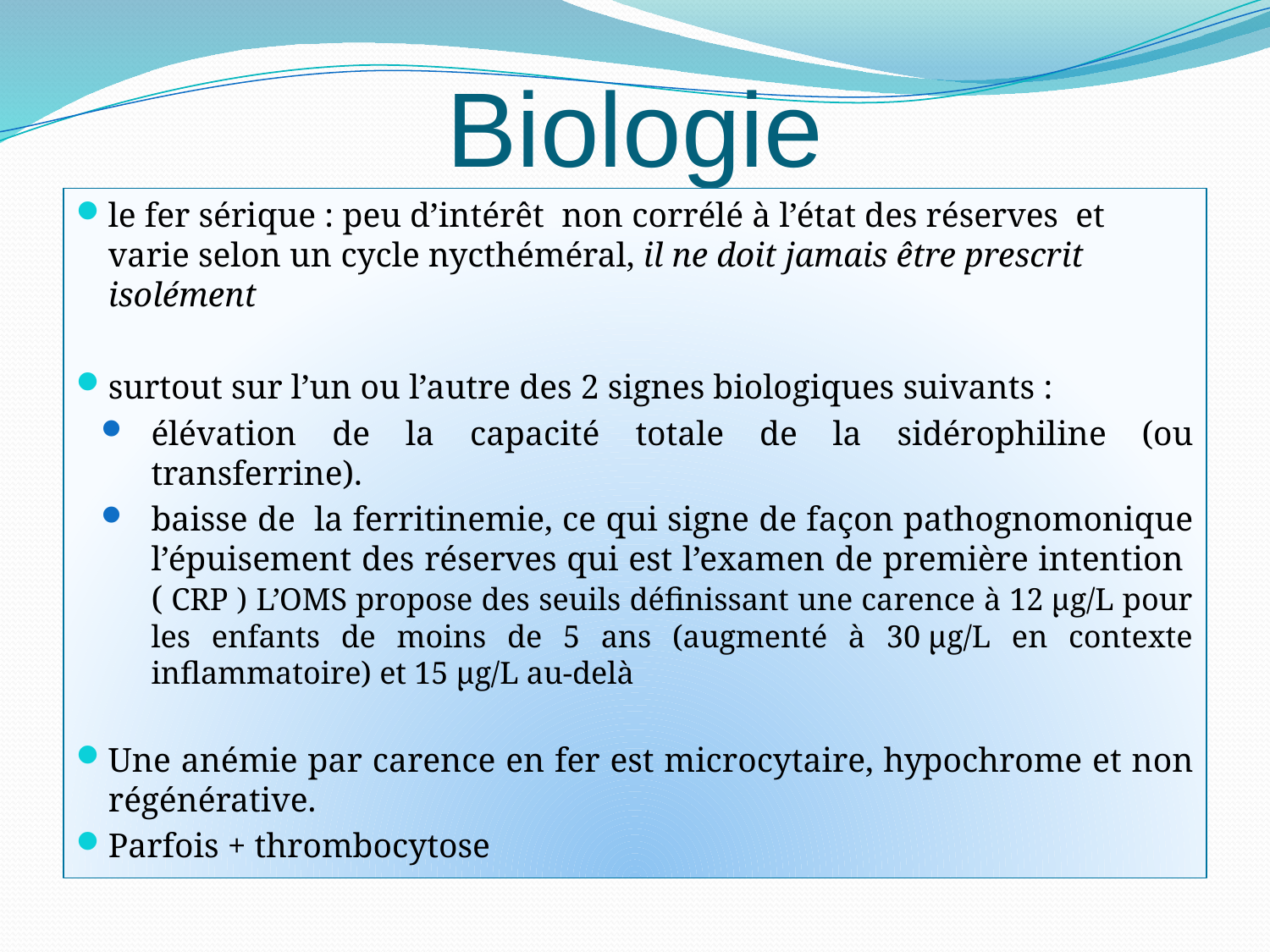

# Biologie
le fer sérique : peu d’intérêt  non corrélé à l’état des réserves  et varie selon un cycle nycthéméral, il ne doit jamais être prescrit isolément

surtout sur l’un ou l’autre des 2 signes biologiques suivants :
élévation de la capacité totale de la sidérophiline (ou transferrine).
baisse de  la ferritinemie, ce qui signe de façon pathognomonique l’épuisement des réserves qui est l’examen de première intention  ( CRP ) L’OMS propose des seuils définissant une carence à 12 μg/L pour les enfants de moins de 5 ans (augmenté à 30 μg/L en contexte inflammatoire) et 15 μg/L au-delà

Une anémie par carence en fer est microcytaire, hypochrome et non régénérative.
Parfois + thrombocytose